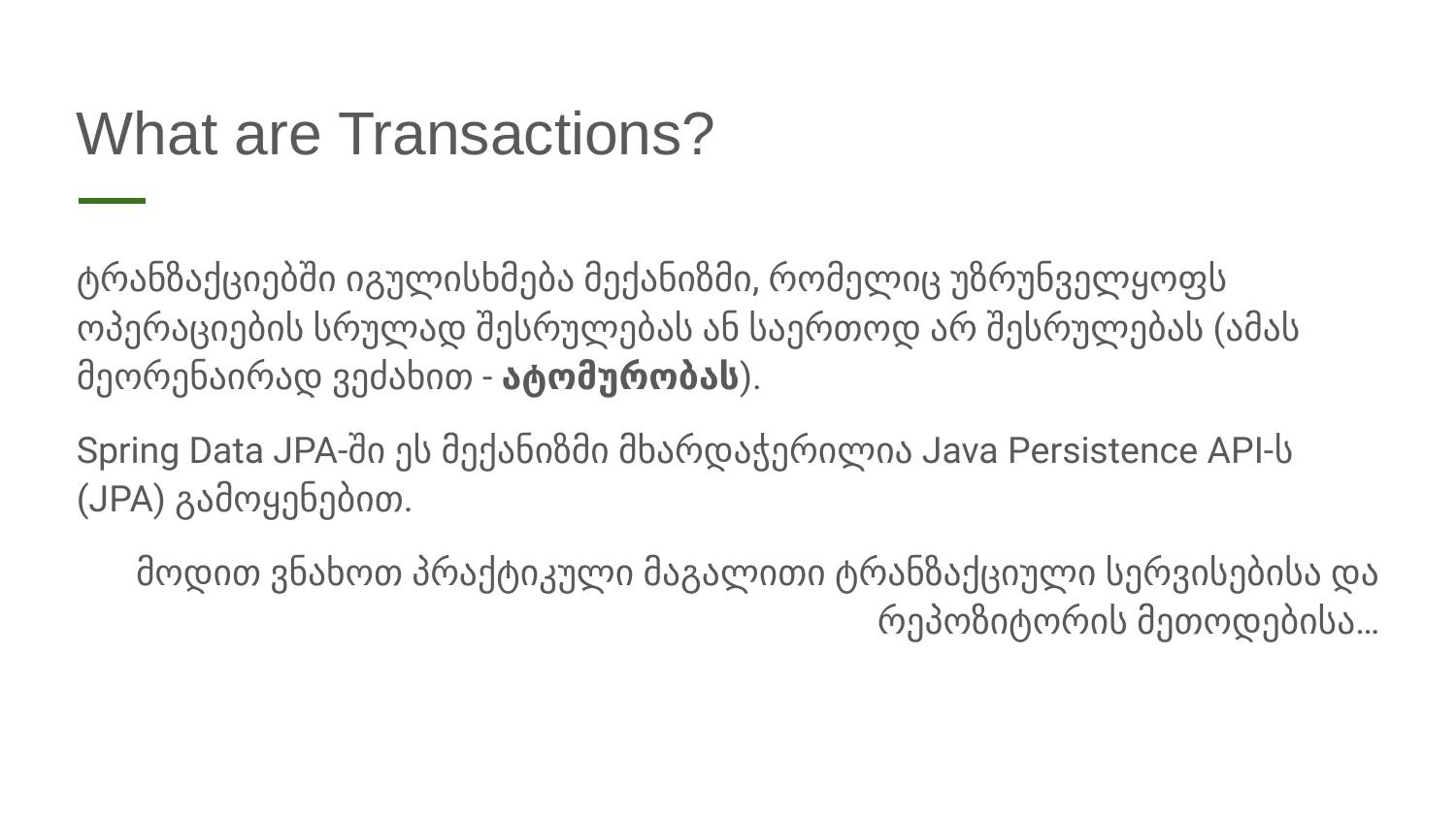

# What are Transactions?
ტრანზაქციებში იგულისხმება მექანიზმი, რომელიც უზრუნველყოფს ოპერაციების სრულად შესრულებას ან საერთოდ არ შესრულებას (ამას მეორენაირად ვეძახით - ატომურობას).
Spring Data JPA-ში ეს მექანიზმი მხარდაჭერილია Java Persistence API-ს (JPA) გამოყენებით.
მოდით ვნახოთ პრაქტიკული მაგალითი ტრანზაქციული სერვისებისა და რეპოზიტორის მეთოდებისა…